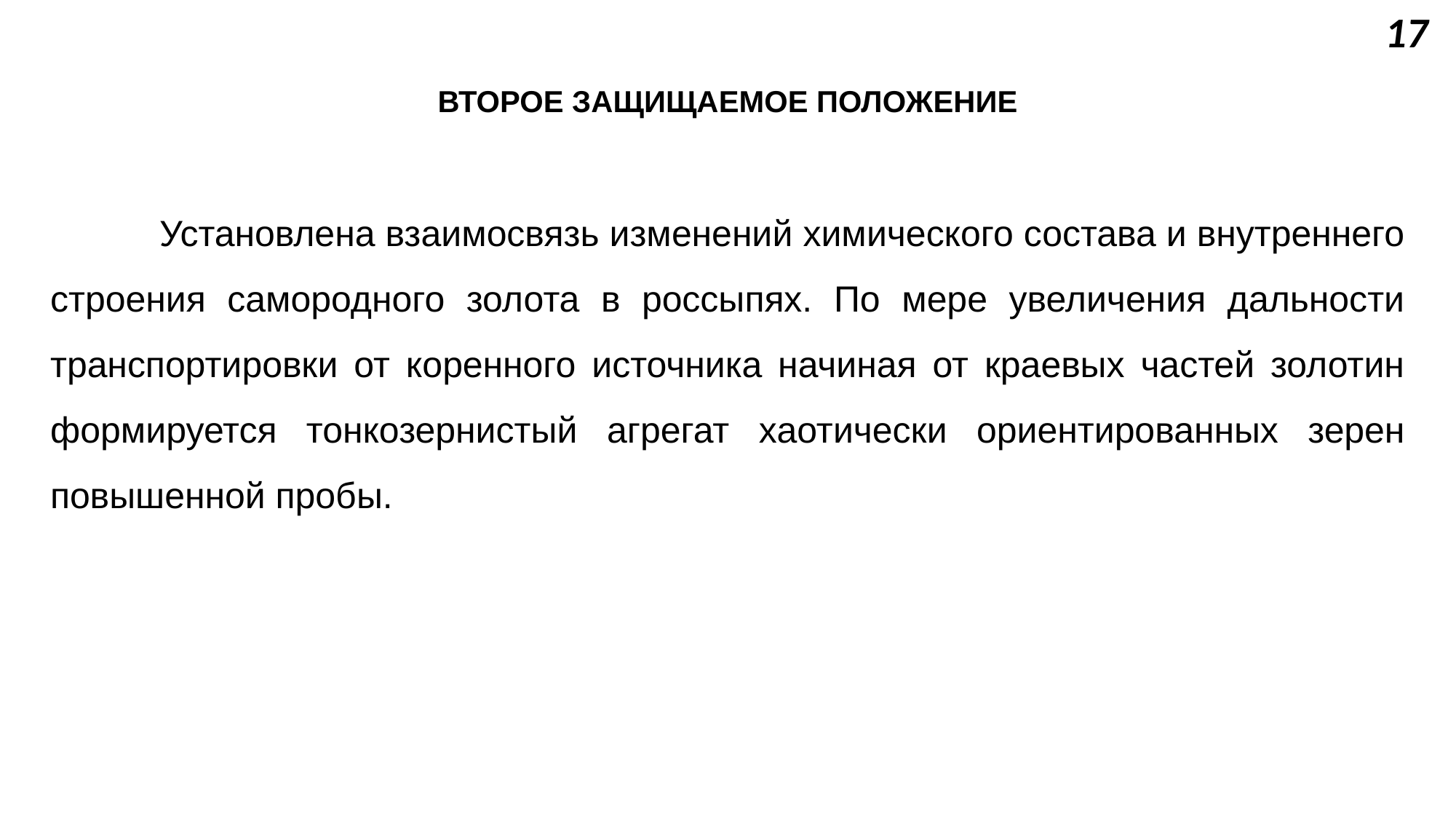

17
ВТОРОЕ ЗАЩИЩАЕМОЕ ПОЛОЖЕНИЕ
	Установлена взаимосвязь изменений химического состава и внутреннего строения самородного золота в россыпях. По мере увеличения дальности транспортировки от коренного источника начиная от краевых частей золотин формируется тонкозернистый агрегат хаотически ориентированных зерен повышенной пробы.